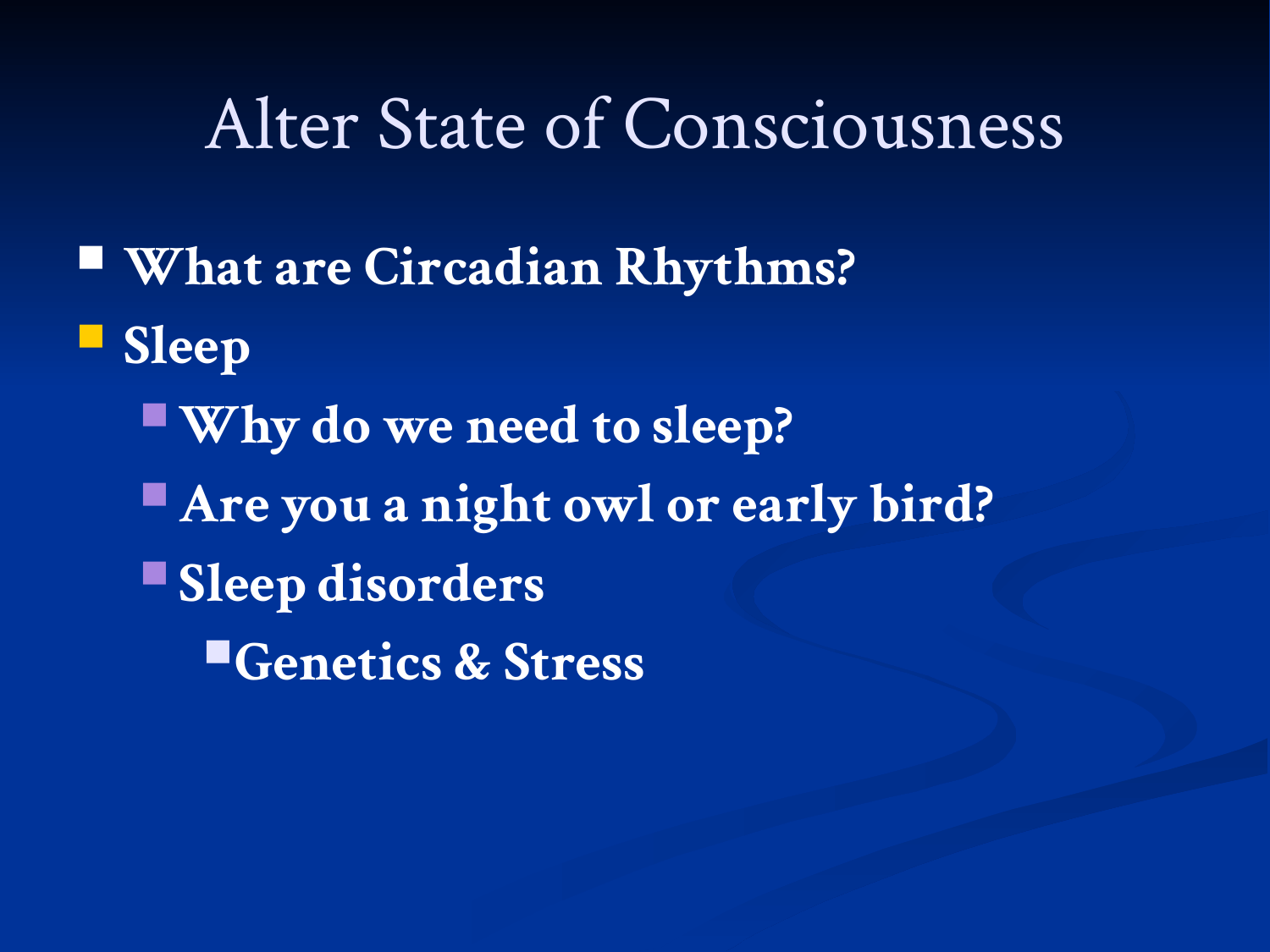

# Alter State of Consciousness
What are Circadian Rhythms?
Sleep
Why do we need to sleep?
Are you a night owl or early bird?
Sleep disorders
Genetics & Stress